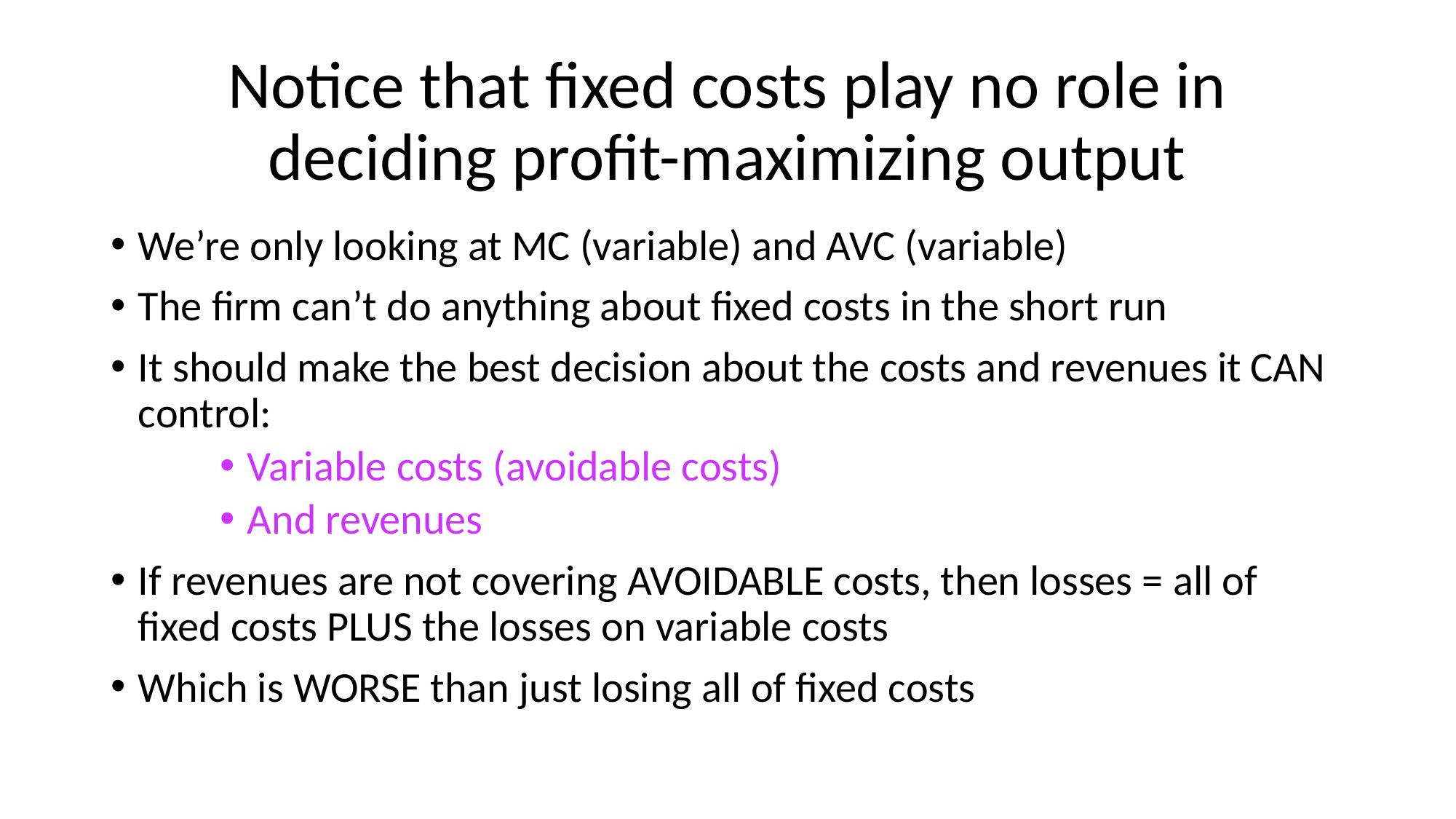

# Notice that fixed costs play no role in deciding profit-maximizing output
We’re only looking at MC (variable) and AVC (variable)
The firm can’t do anything about fixed costs in the short run
It should make the best decision about the costs and revenues it CAN control:
Variable costs (avoidable costs)
And revenues
If revenues are not covering AVOIDABLE costs, then losses = all of fixed costs PLUS the losses on variable costs
Which is WORSE than just losing all of fixed costs